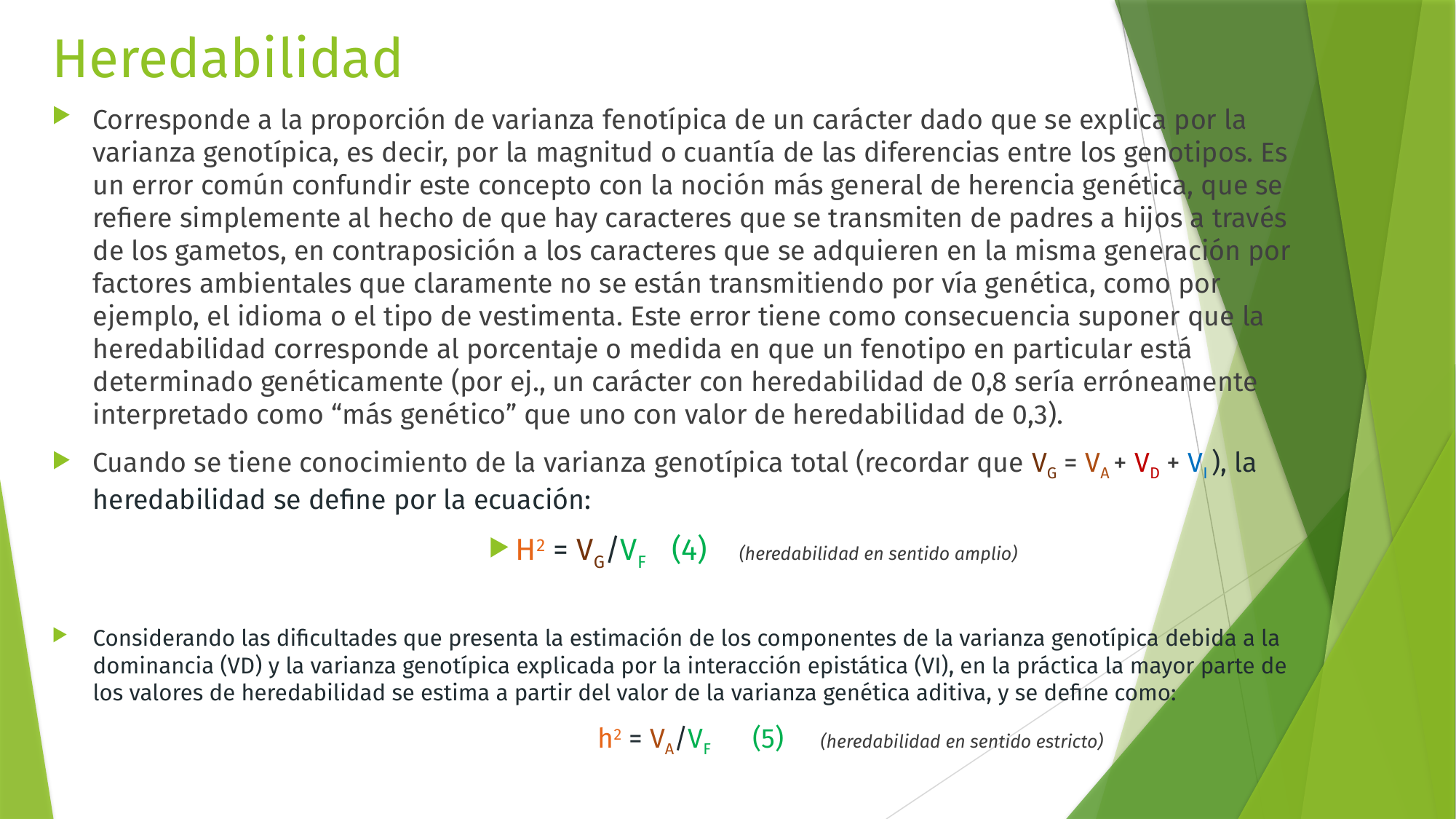

# Heredabilidad
Corresponde a la proporción de varianza fenotípica de un carácter dado que se explica por la varianza genotípica, es decir, por la magnitud o cuantía de las diferencias entre los genotipos. Es un error común confundir este concepto con la noción más general de herencia genética, que se refiere simplemente al hecho de que hay caracteres que se transmiten de padres a hijos a través de los gametos, en contraposición a los caracteres que se adquieren en la misma generación por factores ambientales que claramente no se están transmitiendo por vía genética, como por ejemplo, el idioma o el tipo de vestimenta. Este error tiene como consecuencia suponer que la heredabilidad corresponde al porcentaje o medida en que un fenotipo en particular está determinado genéticamente (por ej., un carácter con heredabilidad de 0,8 sería erróneamente interpretado como “más genético” que uno con valor de heredabilidad de 0,3).
Cuando se tiene conocimiento de la varianza genotípica total (recordar que VG = VA + VD + VI ), la heredabilidad se define por la ecuación:
H2 = VG/VF    (4)    (heredabilidad en sentido amplio)

Considerando las dificultades que presenta la estimación de los componentes de la varianza genotípica debida a la dominancia (VD) y la varianza genotípica explicada por la interacción epistática (VI), en la práctica la mayor parte de los valores de heredabilidad se estima a partir del valor de la varianza genética aditiva, y se define como:
	h2 = VA/VF       (5)     (heredabilidad en sentido estricto)